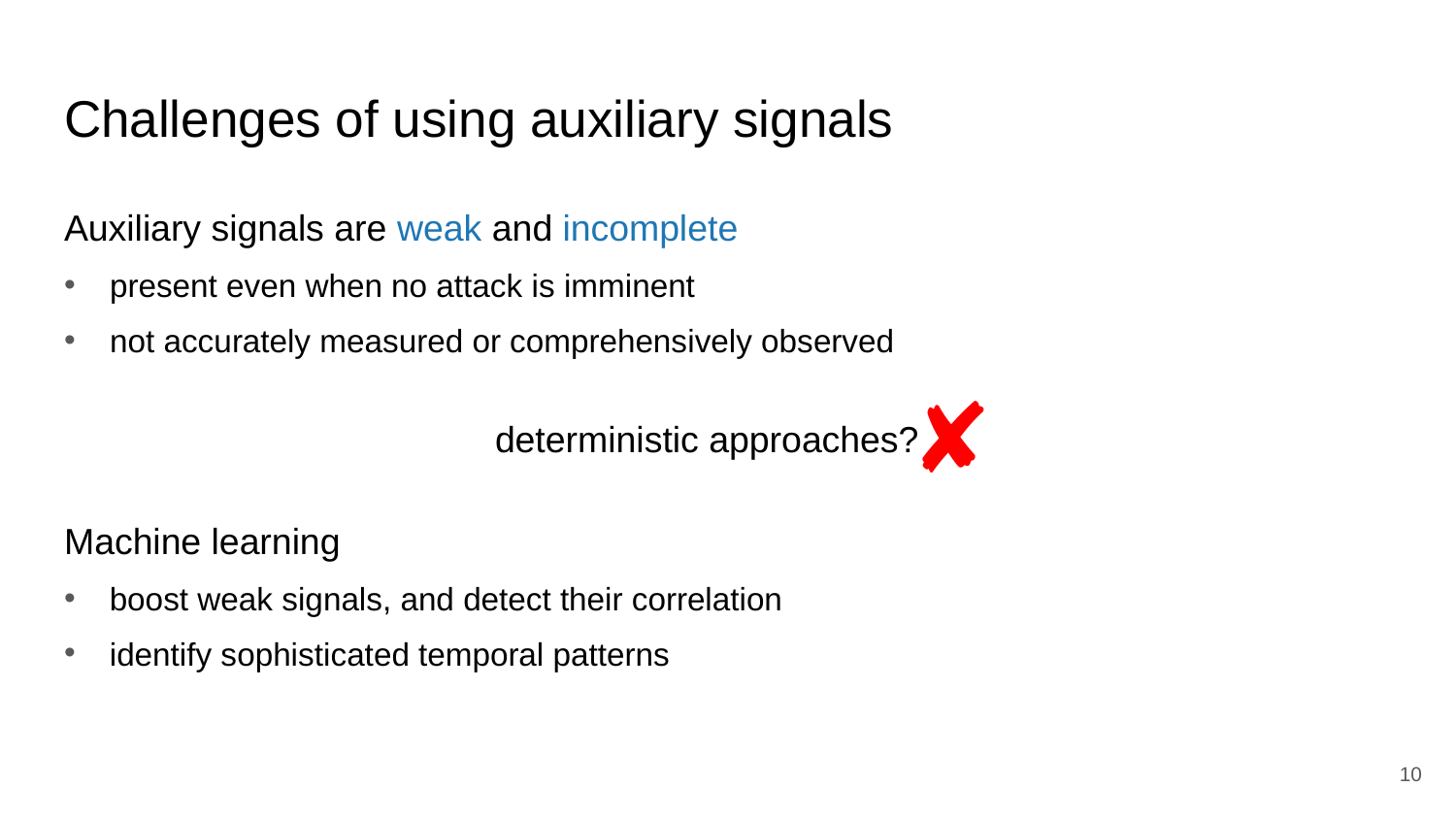

# Challenges of using auxiliary signals
Auxiliary signals are weak and incomplete
present even when no attack is imminent
not accurately measured or comprehensively observed
✘
deterministic approaches?
Machine learning
boost weak signals, and detect their correlation
identify sophisticated temporal patterns
10